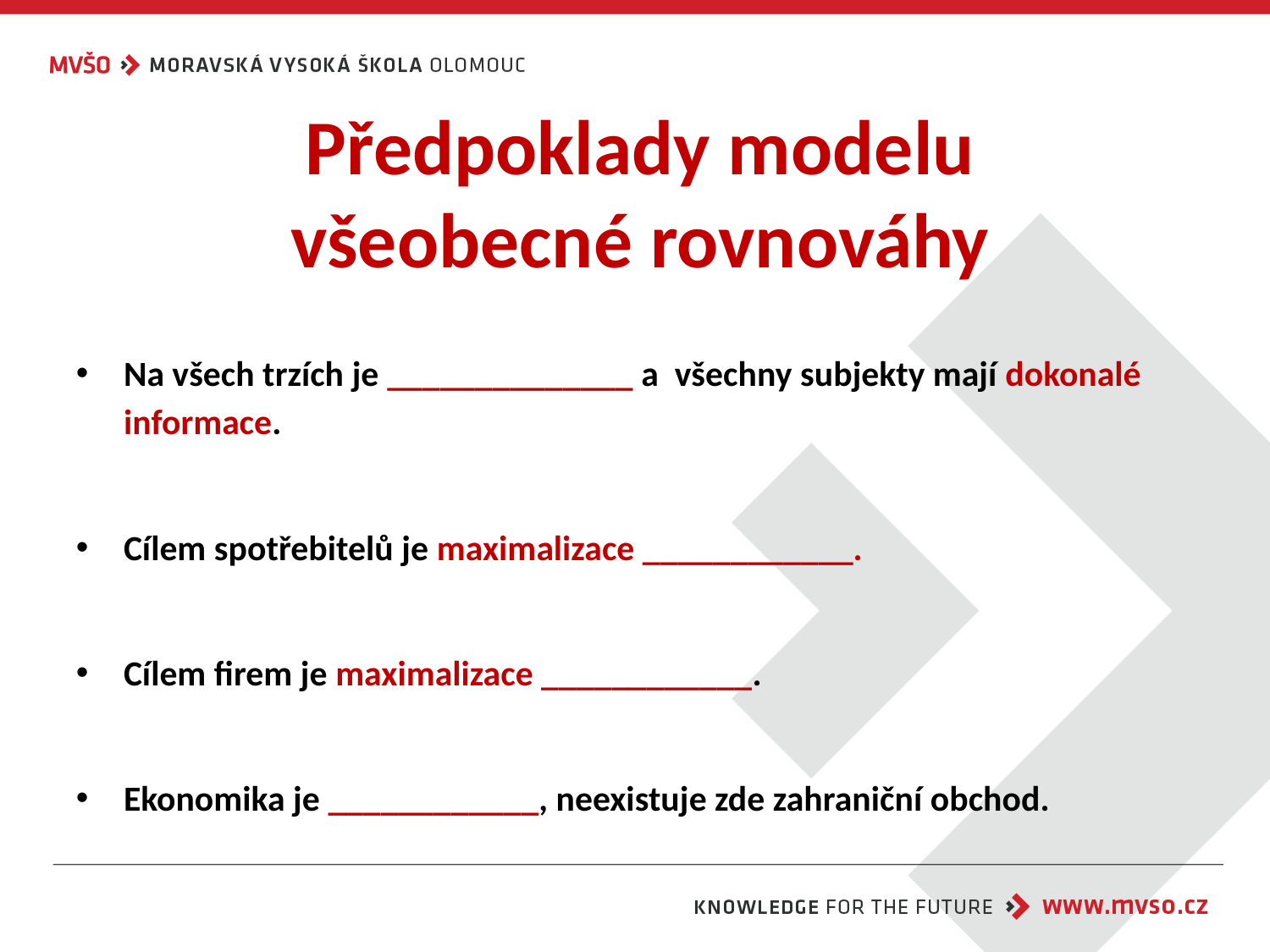

# Předpoklady modelu všeobecné rovnováhy
Na všech trzích je ______________ a  všechny subjekty mají dokonalé informace.

Cílem spotřebitelů je maximalizace ____________.

Cílem firem je maximalizace ____________.

Ekonomika je ____________, neexistuje zde zahraniční obchod.